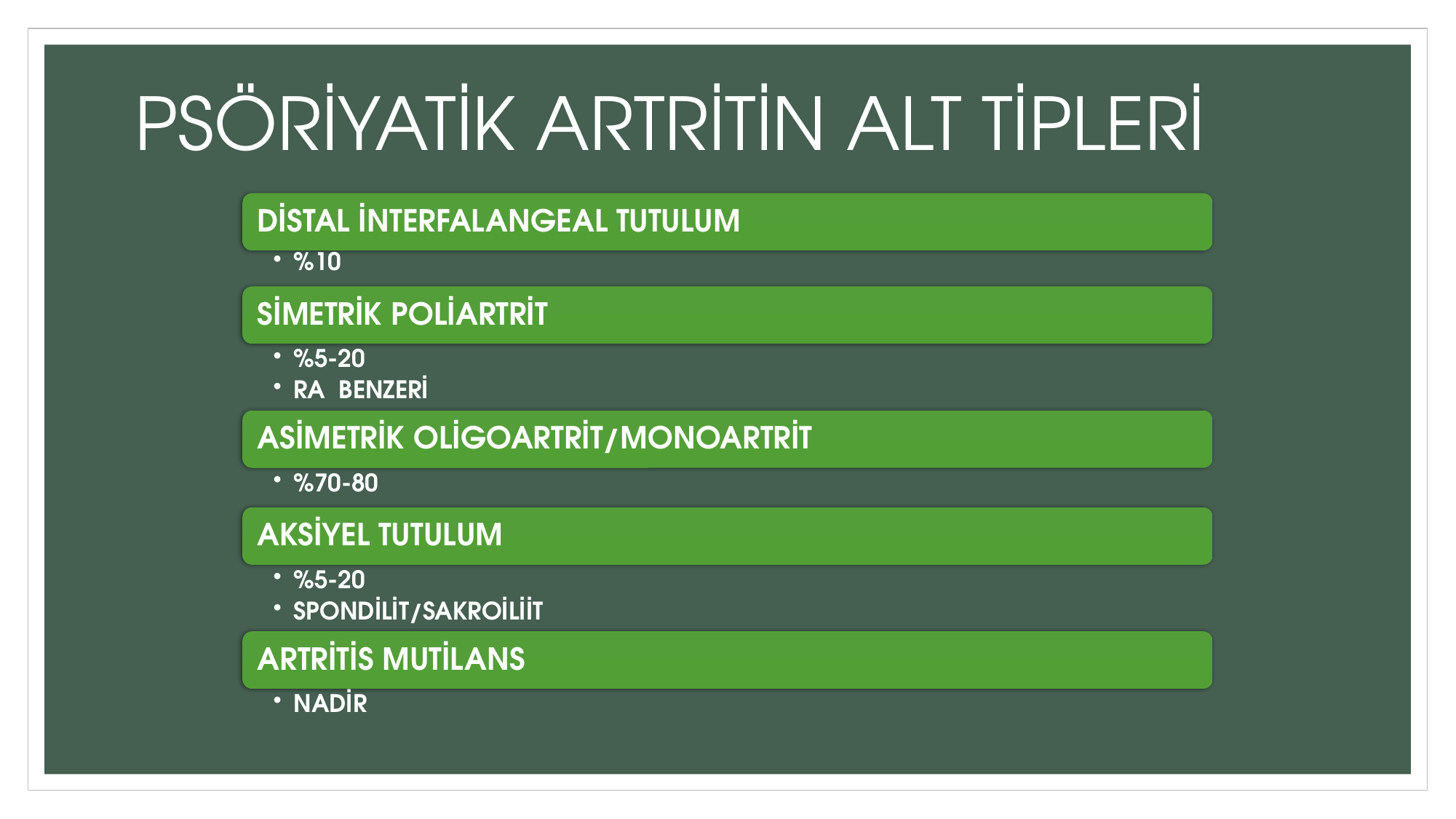

# PSÖRİYATİK ARTRİTİN ALT TİPLERİ
DİSTAL İNTERFALANGEAL TUTULUM
%10
SİMETRİK POLİARTRİT
%5-20
RA  BENZERİ
ASİMETRİK OLİGOARTRİT/MONOARTRİT
%70-80
AKSİYEL TUTULUM
%5-20
SPONDİLİT/SAKROİLİİT
ARTRİTİS MUTİLANS
NADİR